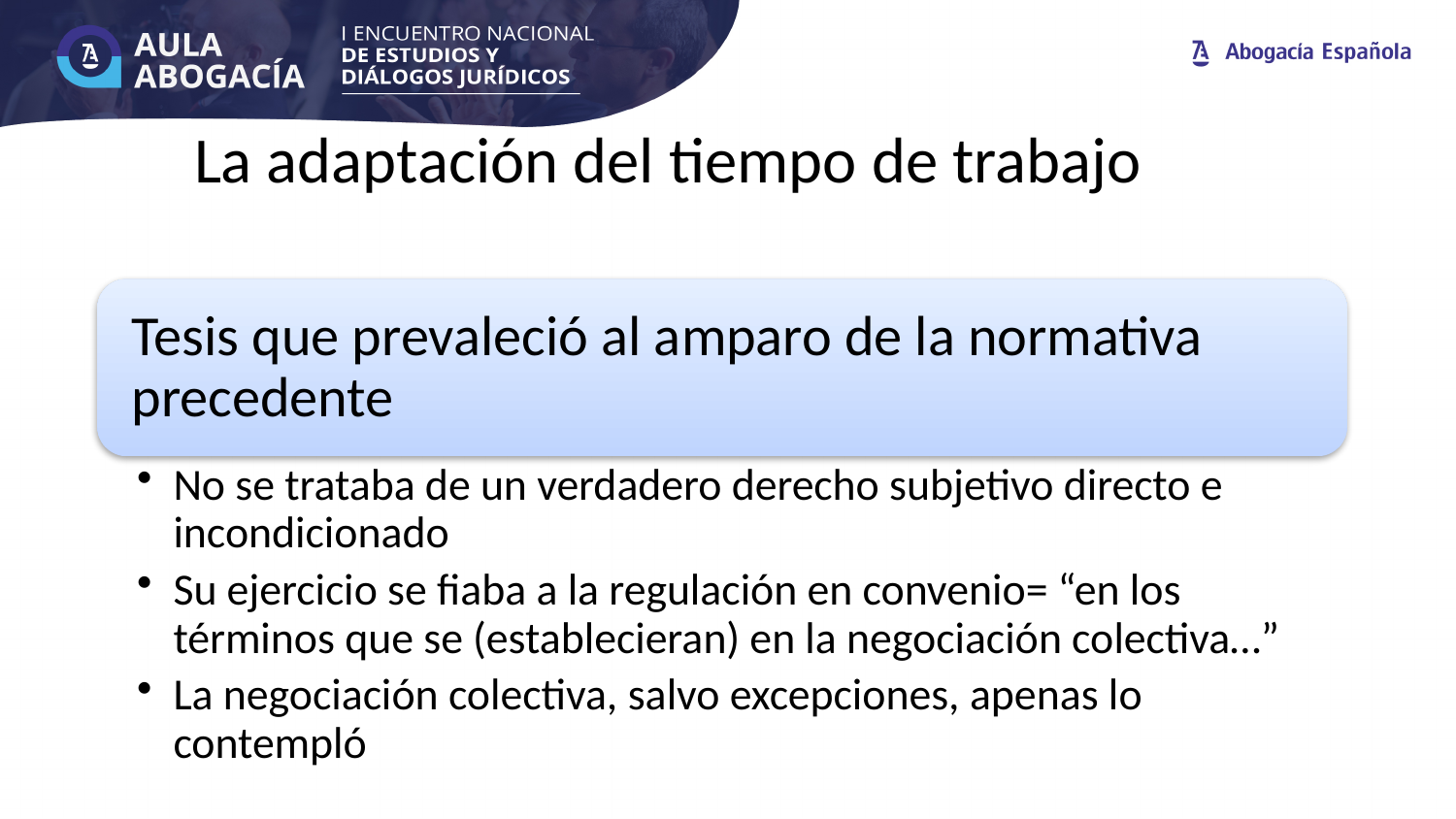

# La adaptación del tiempo de trabajo
Tesis que prevaleció al amparo de la normativa precedente
No se trataba de un verdadero derecho subjetivo directo e incondicionado
Su ejercicio se fiaba a la regulación en convenio= “en los términos que se (establecieran) en la negociación colectiva…”
La negociación colectiva, salvo excepciones, apenas lo contempló